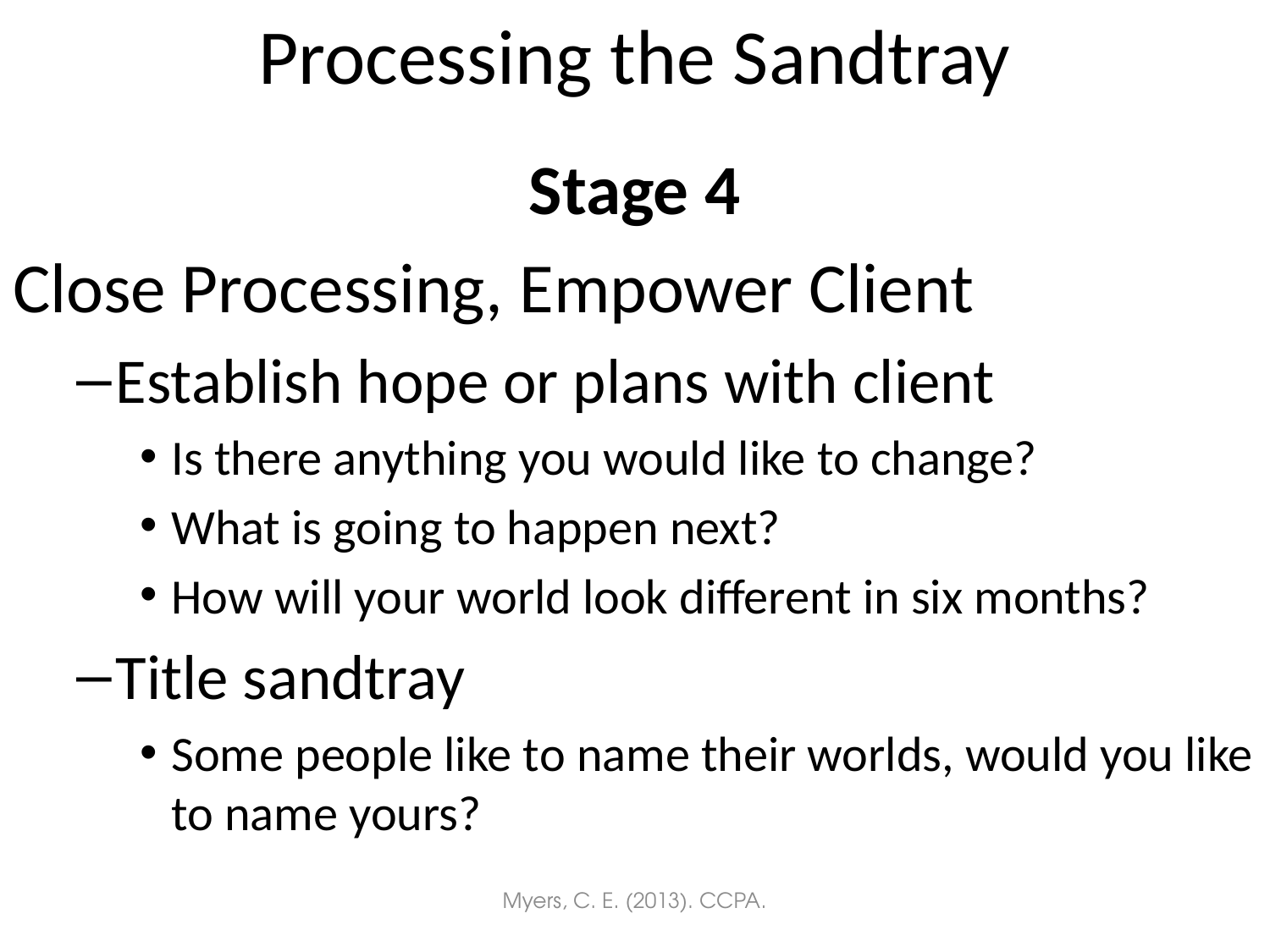

# Processing the Sandtray
Stage 4
Close Processing, Empower Client
Establish hope or plans with client
Is there anything you would like to change?
What is going to happen next?
How will your world look different in six months?
Title sandtray
Some people like to name their worlds, would you like to name yours?
Myers, C. E. (2013). CCPA.